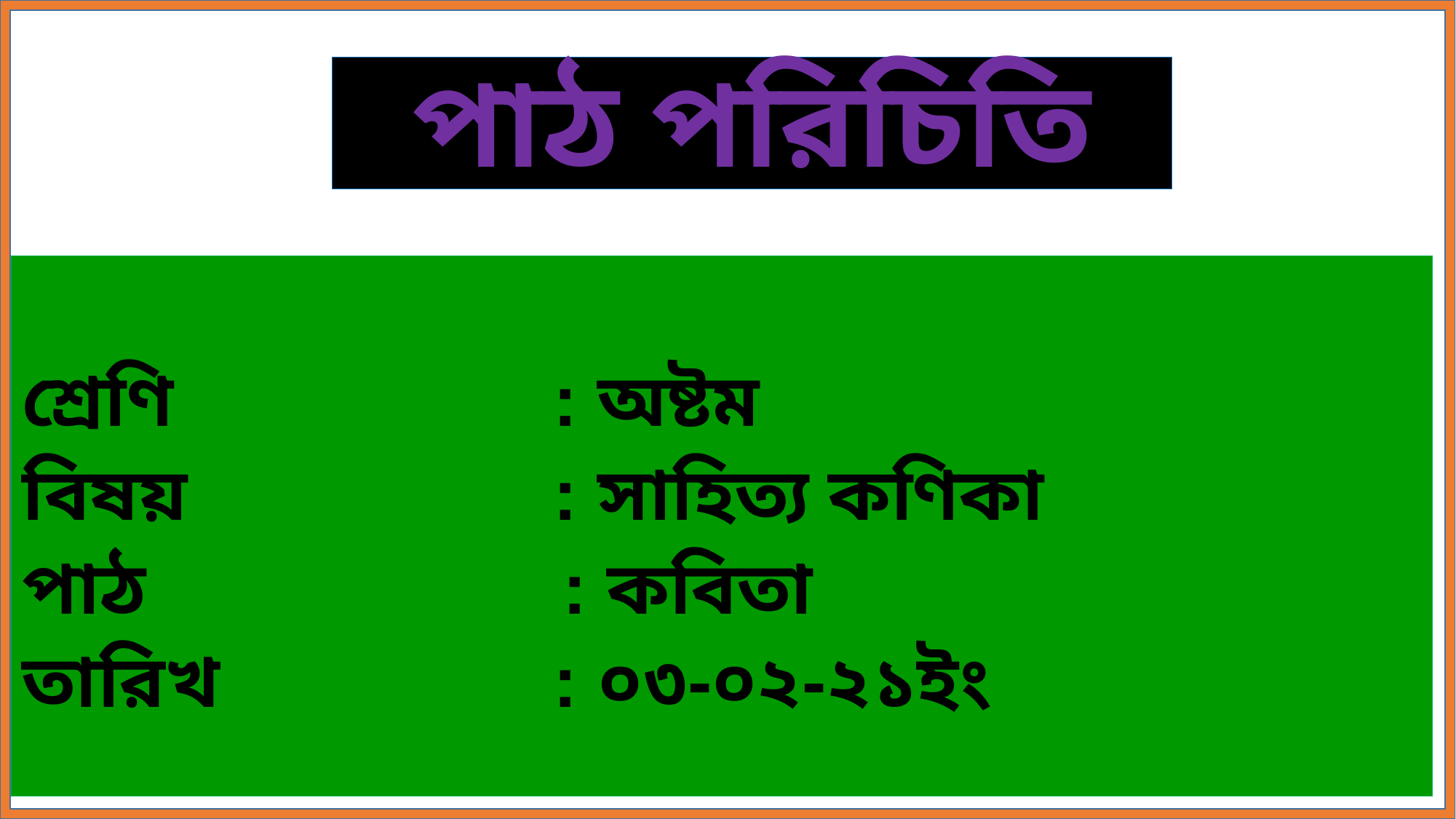

# পাঠ পরিচিতি

শ্রেণি			     : অষ্টম
বিষয়			     : সাহিত্য কণিকা
পাঠ                      : কবিতা
তারিখ			     : ০৩-০২-২১ইং